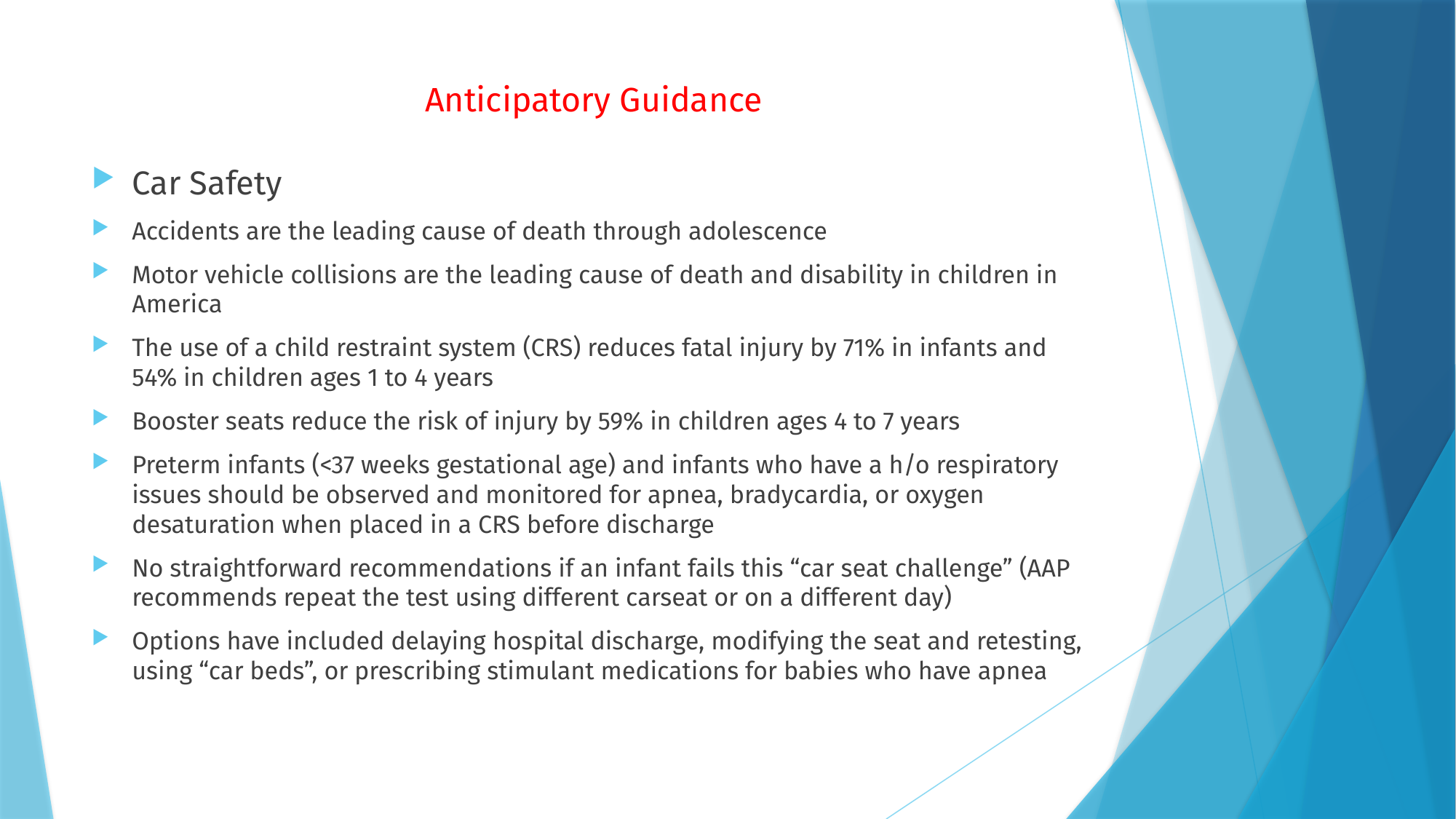

# Anticipatory Guidance
Car Safety
Accidents are the leading cause of death through adolescence
Motor vehicle collisions are the leading cause of death and disability in children in America
The use of a child restraint system (CRS) reduces fatal injury by 71% in infants and 54% in children ages 1 to 4 years
Booster seats reduce the risk of injury by 59% in children ages 4 to 7 years
Preterm infants (<37 weeks gestational age) and infants who have a h/o respiratory issues should be observed and monitored for apnea, bradycardia, or oxygen desaturation when placed in a CRS before discharge
No straightforward recommendations if an infant fails this “car seat challenge” (AAP recommends repeat the test using different carseat or on a different day)
Options have included delaying hospital discharge, modifying the seat and retesting, using “car beds”, or prescribing stimulant medications for babies who have apnea